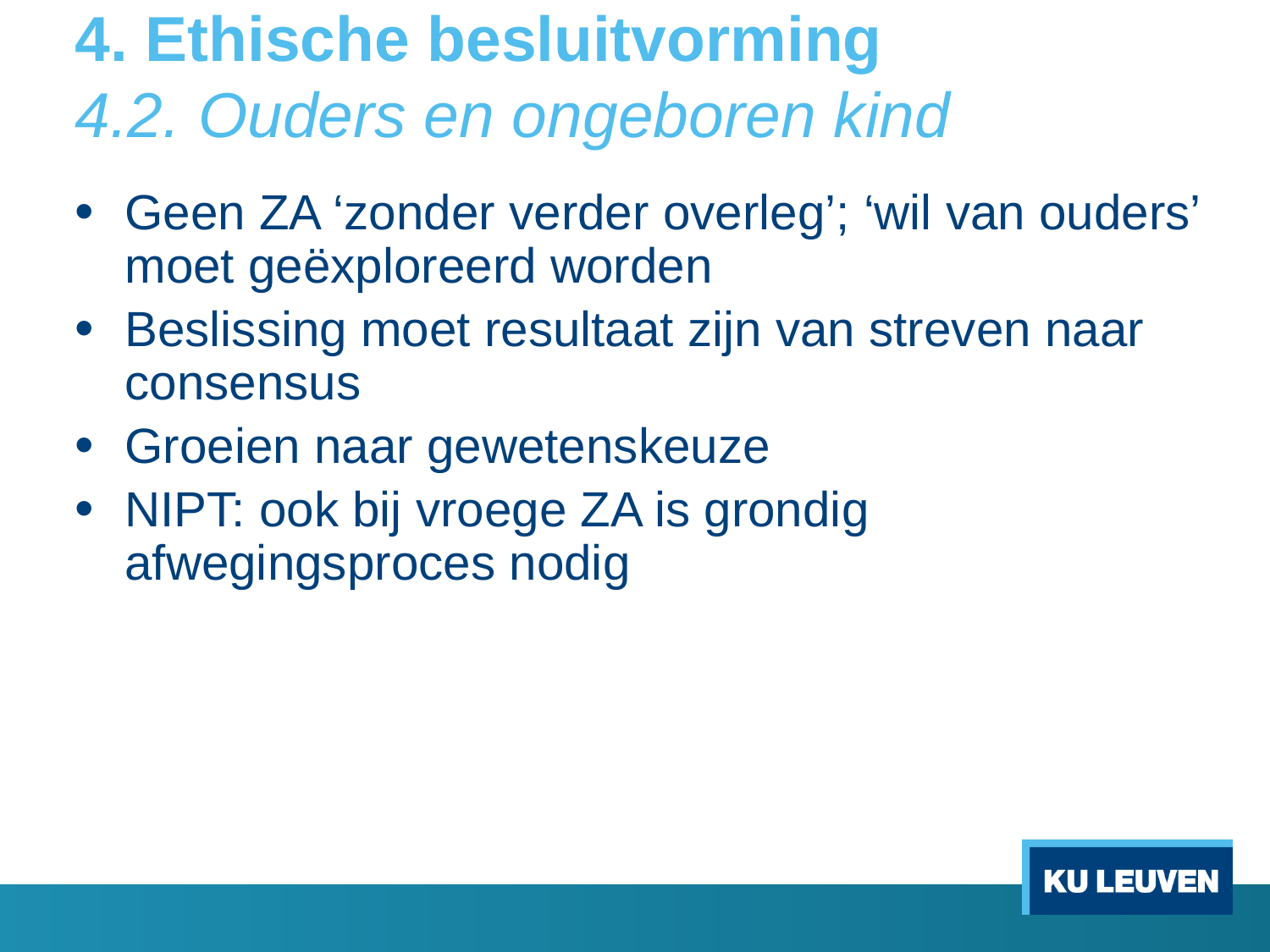

# 4. Ethische besluitvorming 4.2. Ouders en ongeboren kind
Geen ZA ‘zonder verder overleg’; ‘wil van ouders’ moet geëxploreerd worden
Beslissing moet resultaat zijn van streven naar consensus
Groeien naar gewetenskeuze
NIPT: ook bij vroege ZA is grondig afwegingsproces nodig